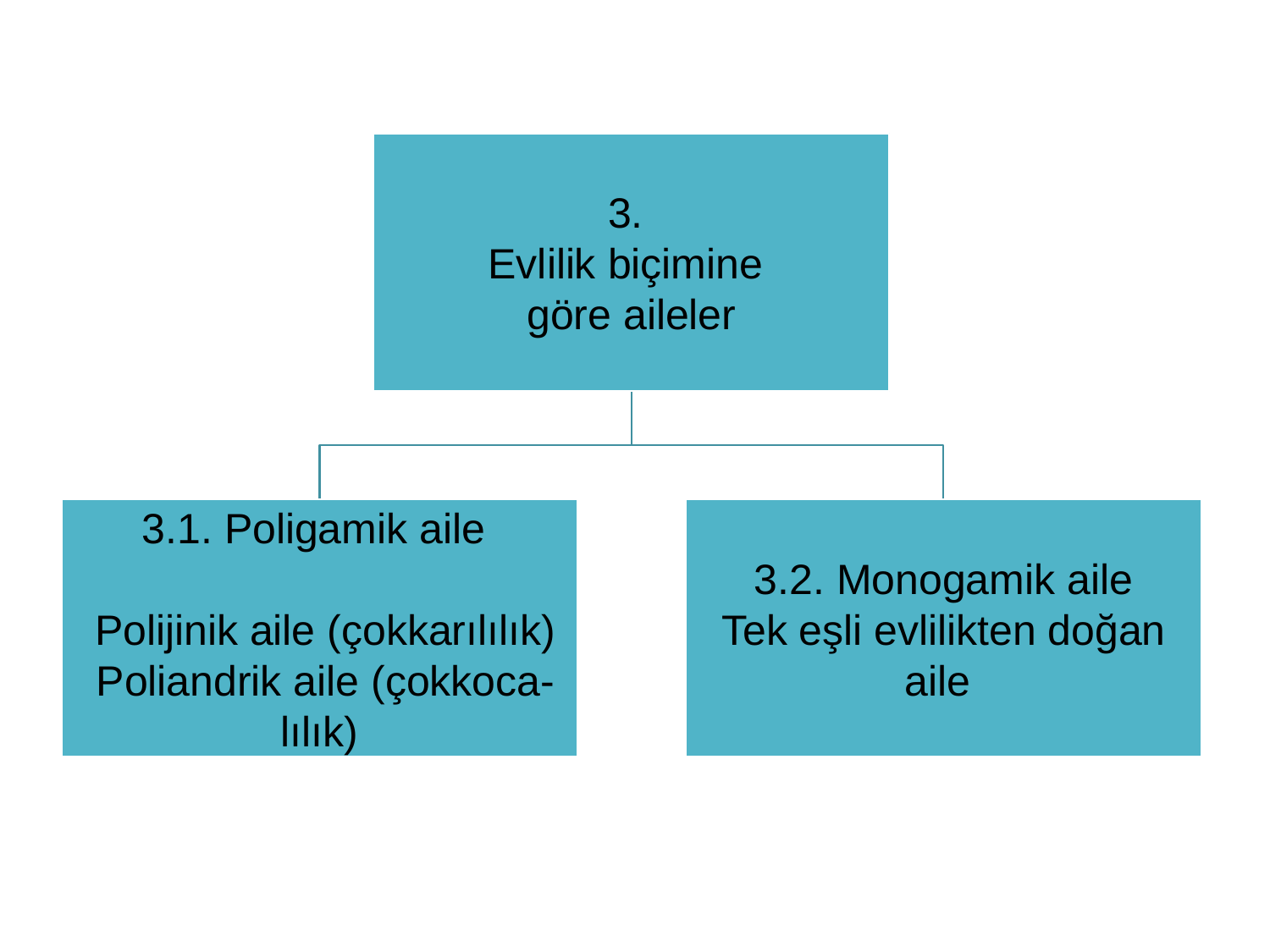

3.
Evlilik biçimine
göre aileler
3.1. Poligamik aile

 Polijinik aile (çokkarılılık)
 Poliandrik aile (çokkoca-
lılık)
3.2. Monogamik aile
 Tek eşli evlilikten doğan
aile